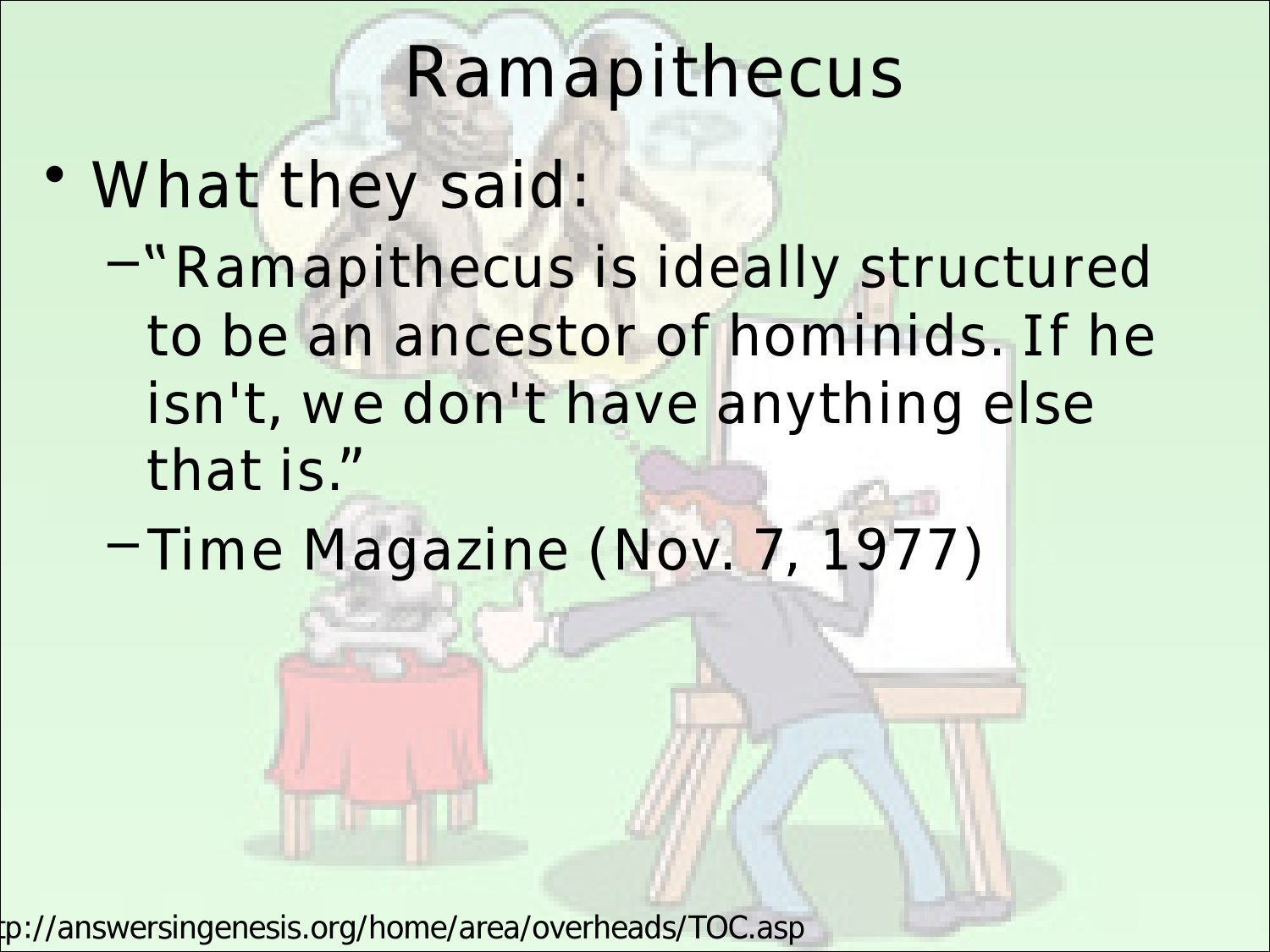

# Ramapithecus
What they said:
“Ramapithecus is ideally structured to be an ancestor of hominids. If he isn't, we don't have anything else that is.”
Time Magazine (Nov. 7, 1977)
http://answersingenesis.org/home/area/overheads/TOC.asp